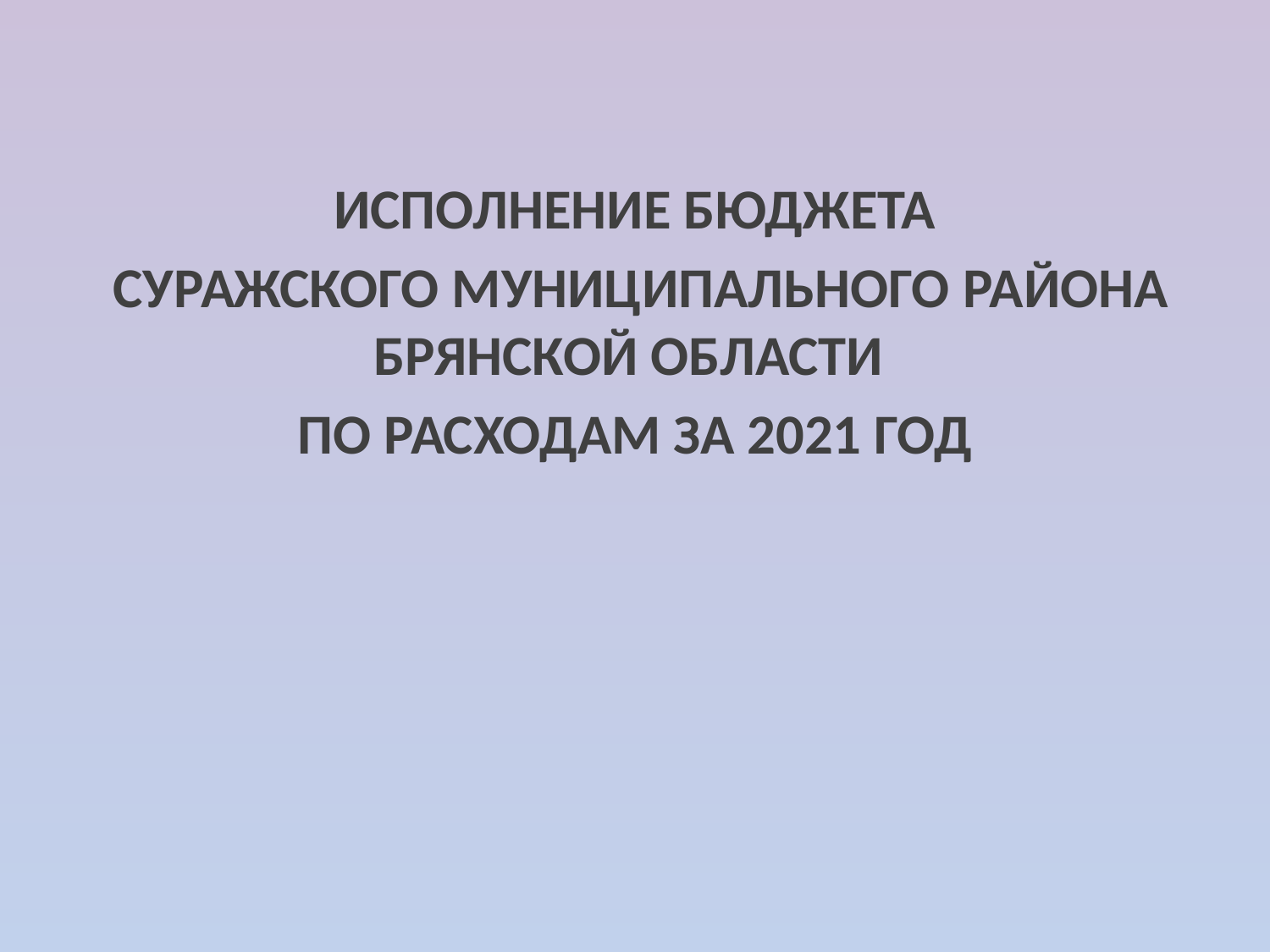

ИСПОЛНЕНИЕ БЮДЖЕТА
 СУРАЖСКОГО МУНИЦИПАЛЬНОГО РАЙОНА БРЯНСКОЙ ОБЛАСТИ
ПО РАСХОДАМ ЗА 2021 ГОД